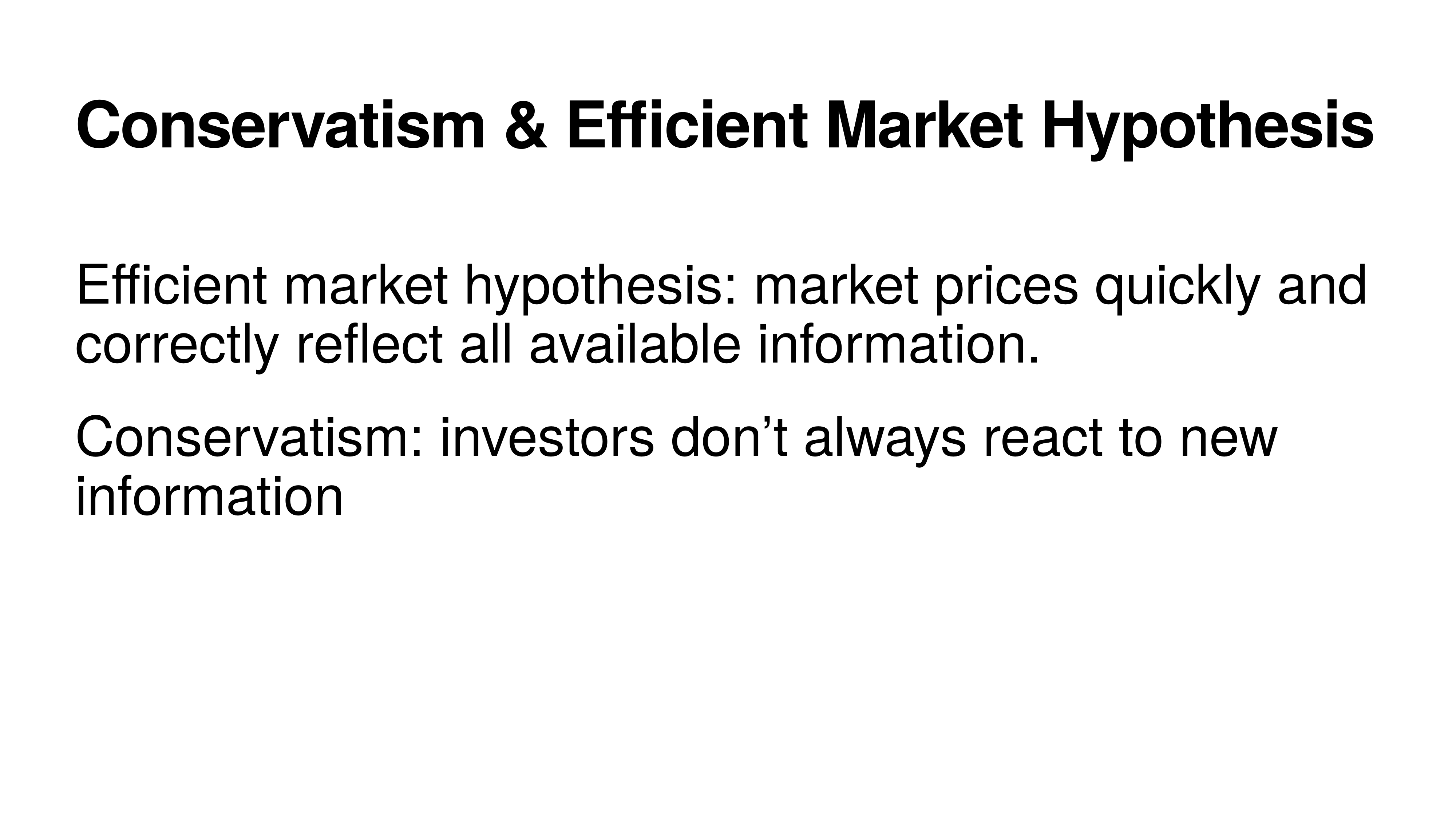

# Conservatism & Efficient Market Hypothesis
Efficient market hypothesis: market prices quickly and correctly reflect all available information.
Conservatism: investors don’t always react to new information